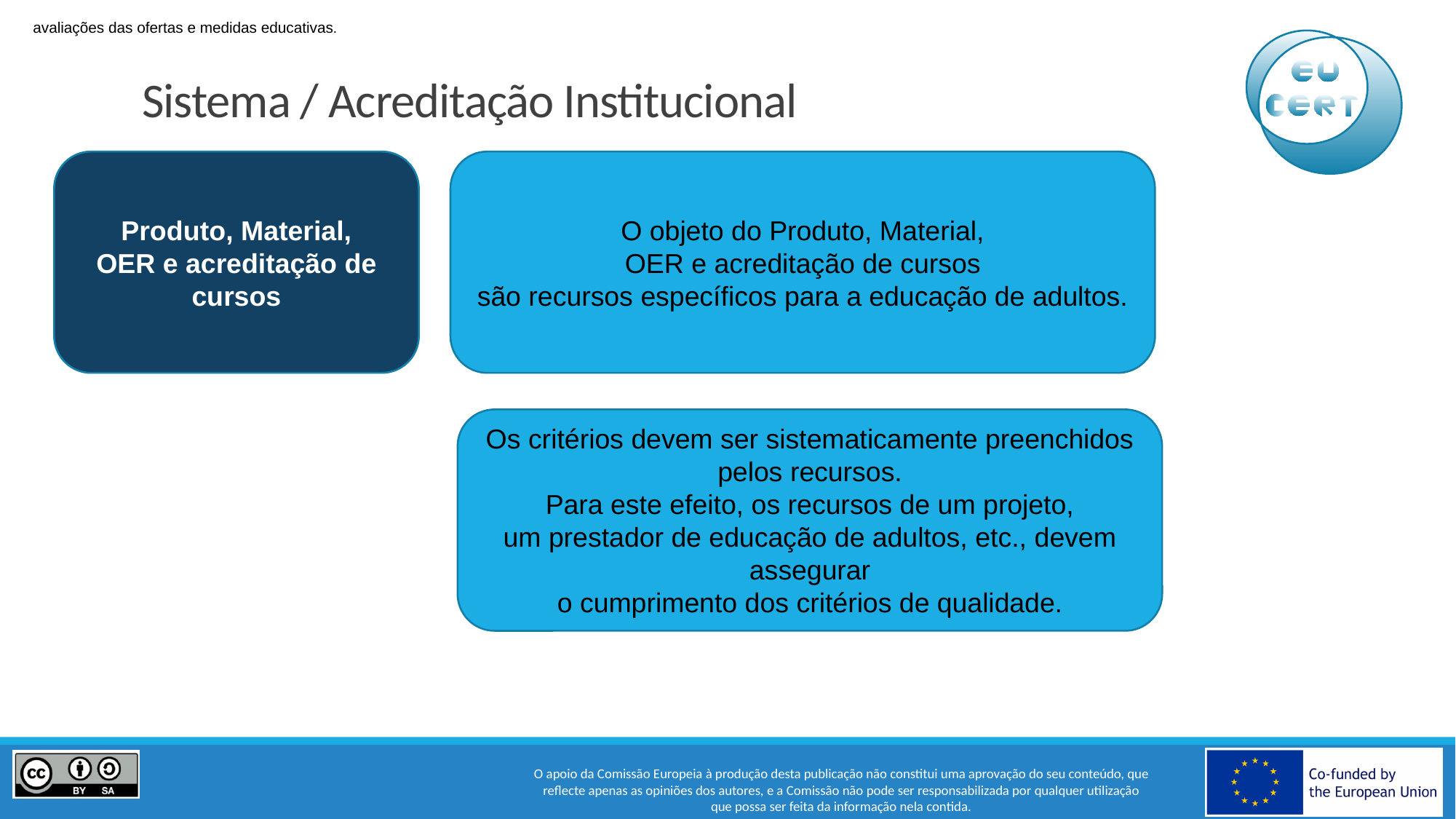

avaliações das ofertas e medidas educativas.
# Sistema / Acreditação Institucional
Produto, Material,
OER e acreditação de cursos
O objeto do Produto, Material,
OER e acreditação de cursos
são recursos específicos para a educação de adultos.
Os critérios devem ser sistematicamente preenchidos pelos recursos.
Para este efeito, os recursos de um projeto,
um prestador de educação de adultos, etc., devem assegurar
o cumprimento dos critérios de qualidade.